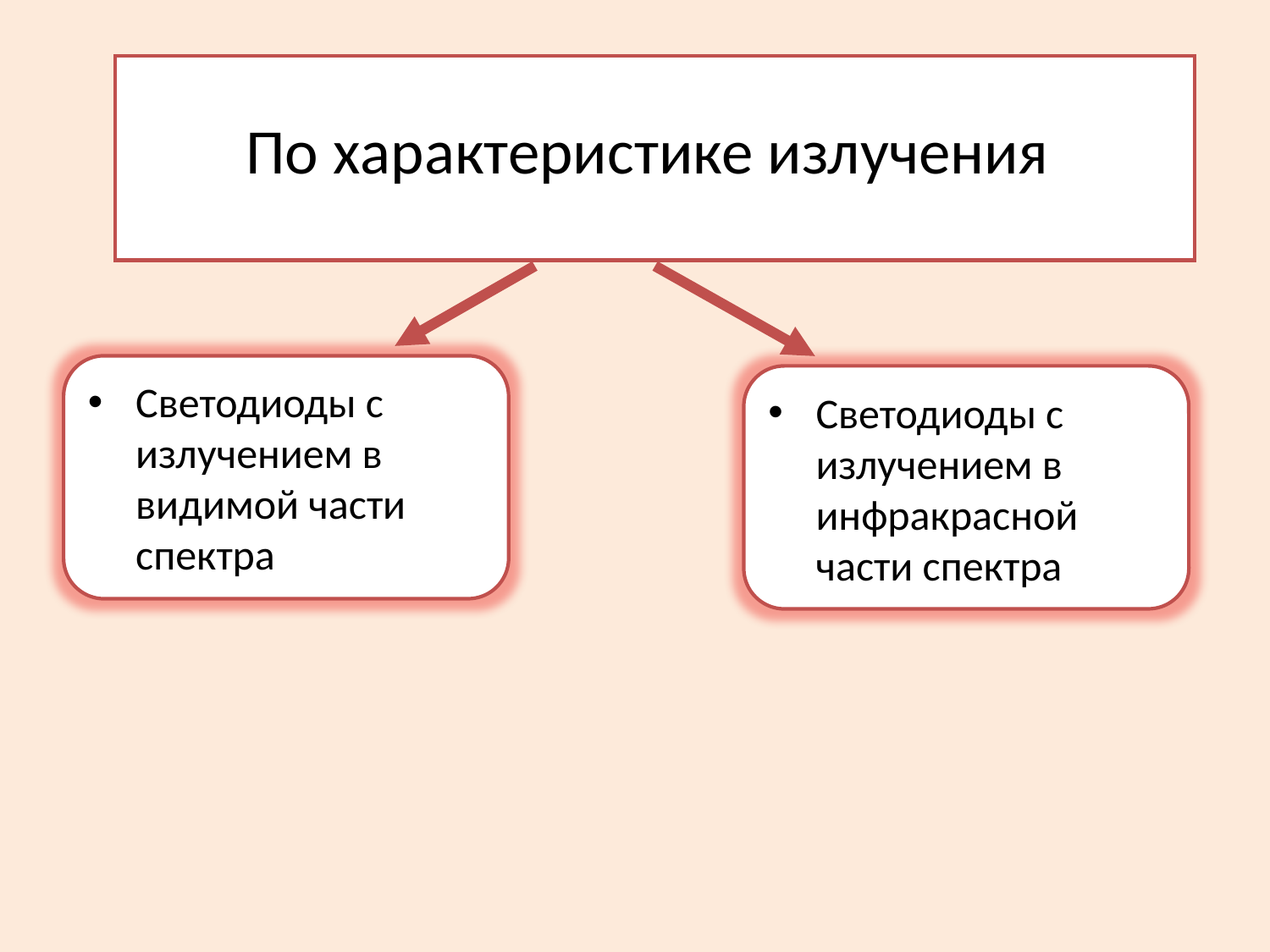

# По характеристике излучения

Светодиоды с излучением в видимой части спектра
Светодиоды с излучением в инфракрасной части спектра